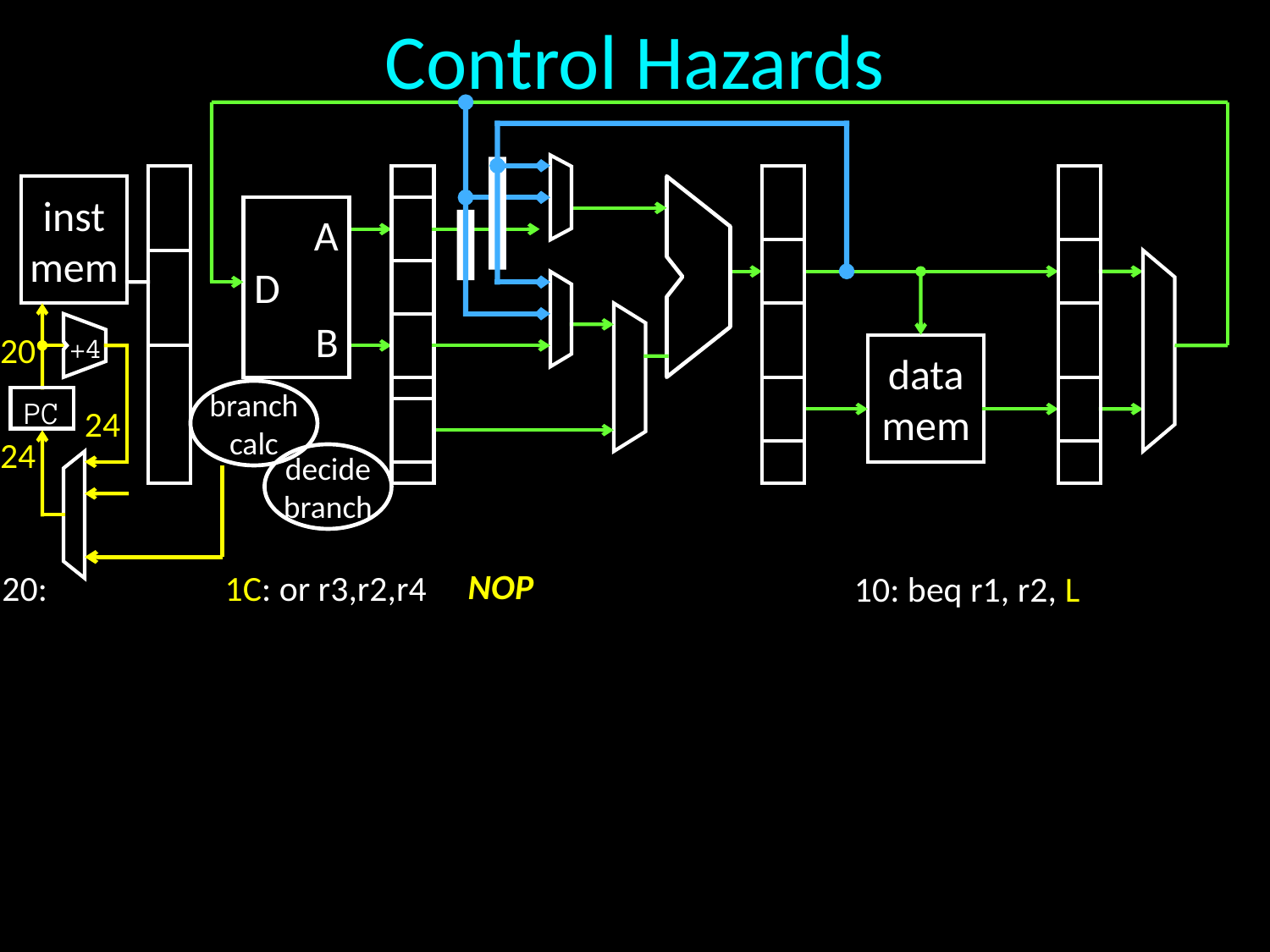

# Control Hazards

inst
mem

A
D
B

+4

20
data
mem

branch
calc

PC
24

24
decide
branch

NOP
20:
1C: or r3,r2,r4
10: beq r1, r2, L